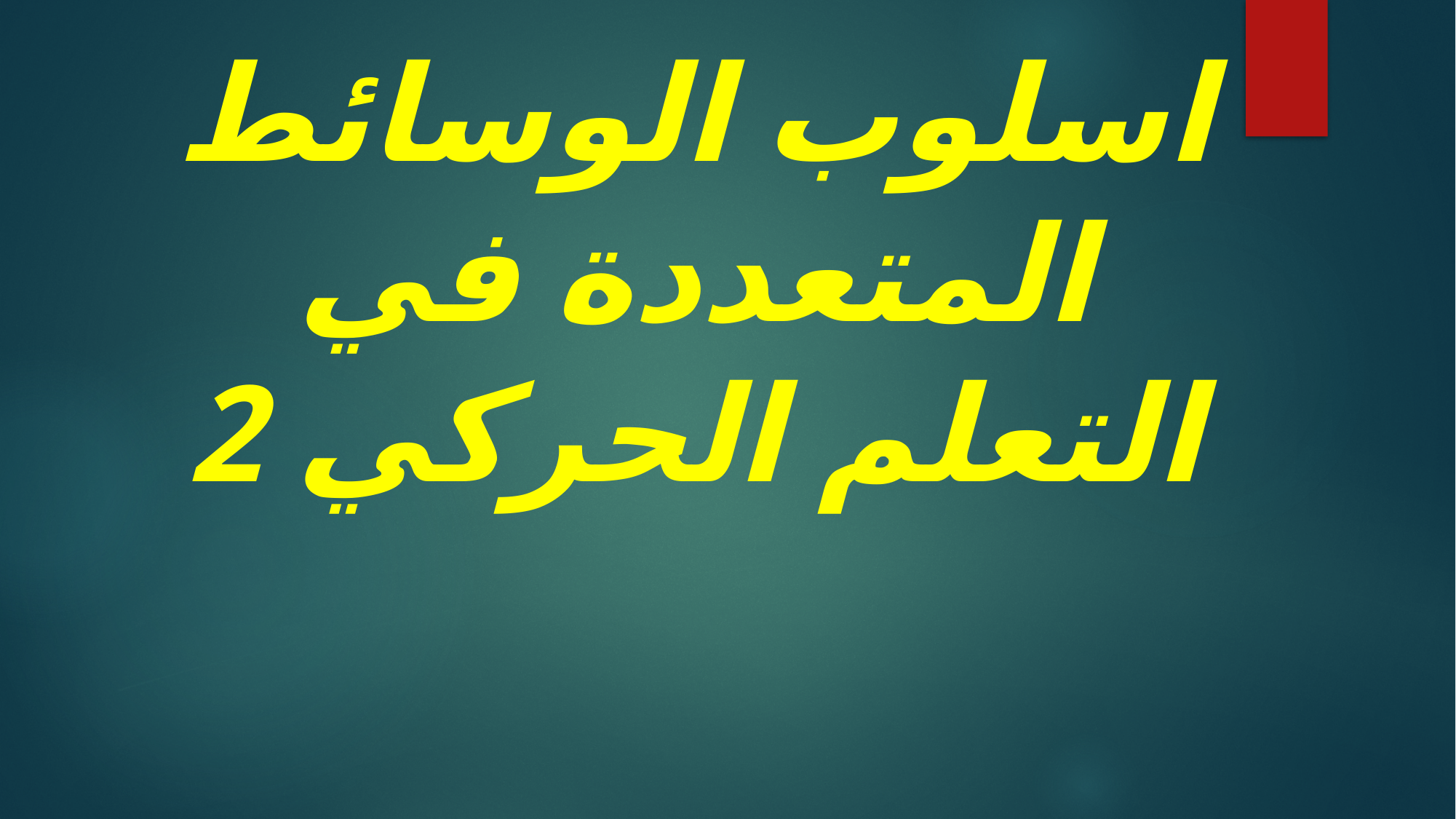

# اسلوب الوسائط المتعددة في التعلم الحركي 2